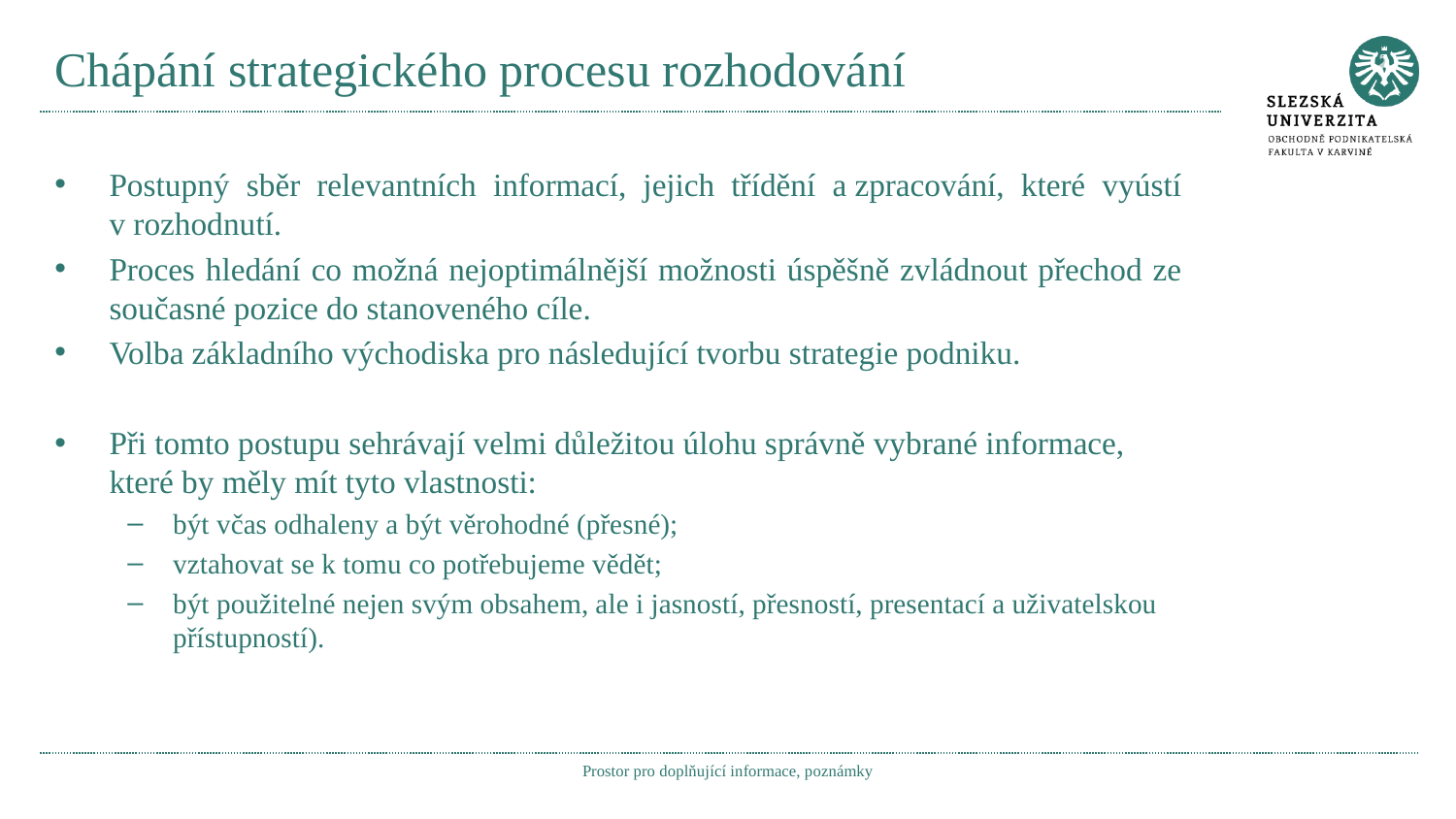

# Chápání strategického procesu rozhodování
Postupný sběr relevantních informací, jejich třídění a zpracování, které vyústí v rozhodnutí.
Proces hledání co možná nejoptimálnější možnosti úspěšně zvládnout přechod ze současné pozice do stanoveného cíle.
Volba základního východiska pro následující tvorbu strategie podniku.

Při tomto postupu sehrávají velmi důležitou úlohu správně vybrané informace, které by měly mít tyto vlastnosti:
být včas odhaleny a být věrohodné (přesné);
vztahovat se k tomu co potřebujeme vědět;
být použitelné nejen svým obsahem, ale i jasností, přesností, presentací a uživatelskou přístupností).

Prostor pro doplňující informace, poznámky